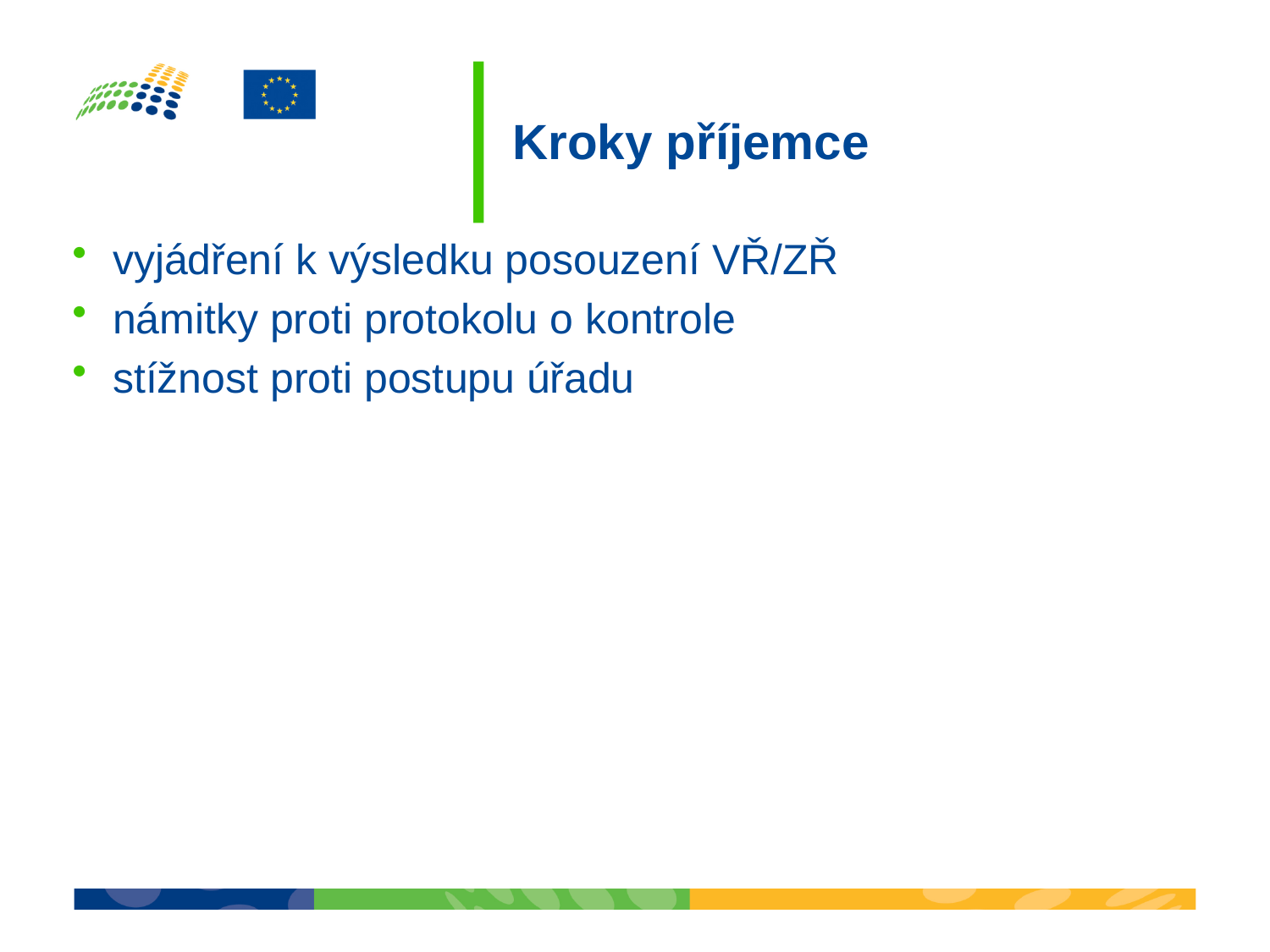

# Kroky příjemce
vyjádření k výsledku posouzení VŘ/ZŘ
námitky proti protokolu o kontrole
stížnost proti postupu úřadu